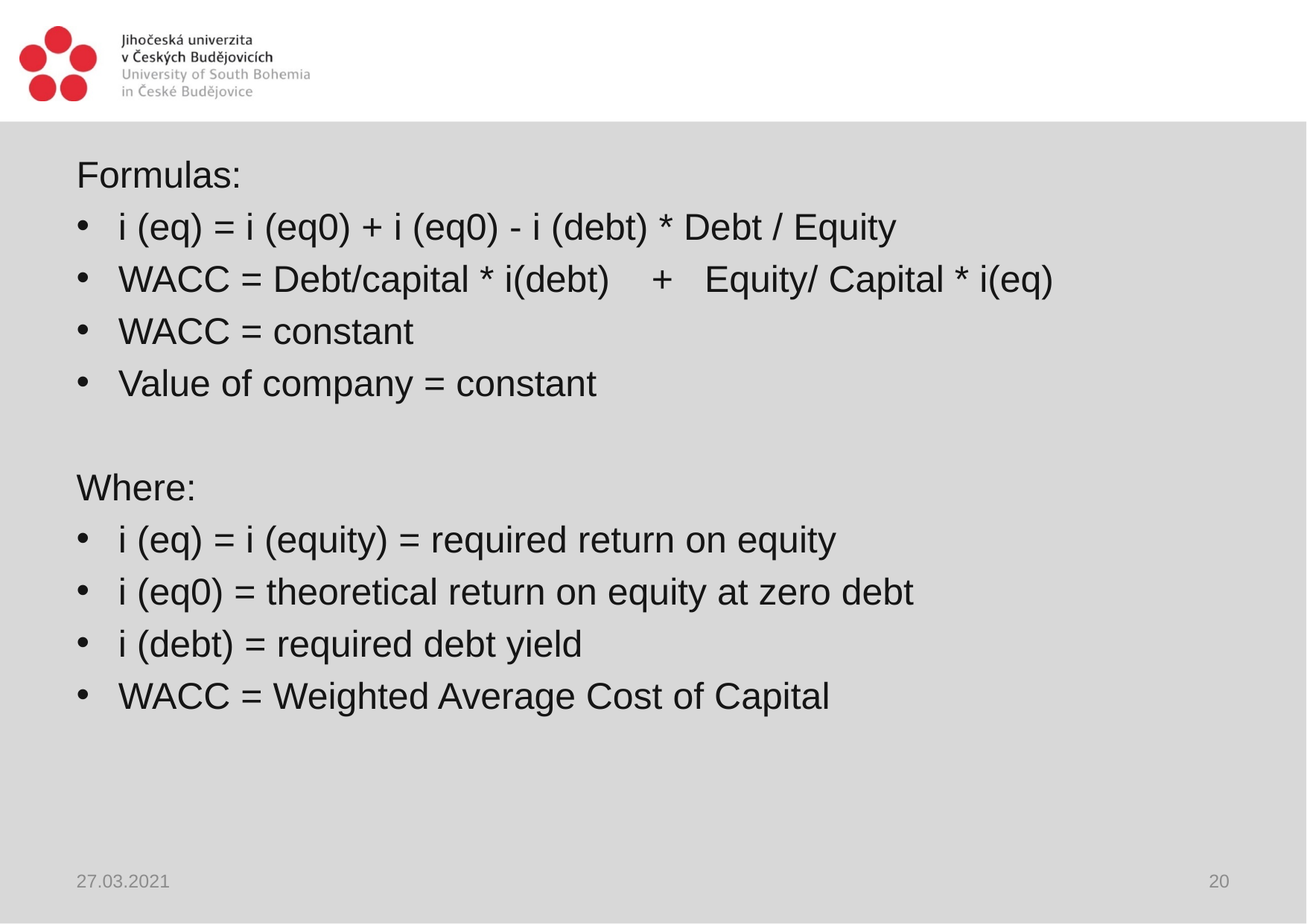

#
Formulas:
i (eq) = i (eq0) + i (eq0) - i (debt) * Debt / Equity
WACC = Debt/capital * i(debt)    +   Equity/ Capital * i(eq)
WACC = constant
Value of company = constant

Where:
i (eq) = i (equity) = required return on equity
i (eq0) = theoretical return on equity at zero debt
i (debt) = required debt yield
WACC = Weighted Average Cost of Capital

27.03.2021
20